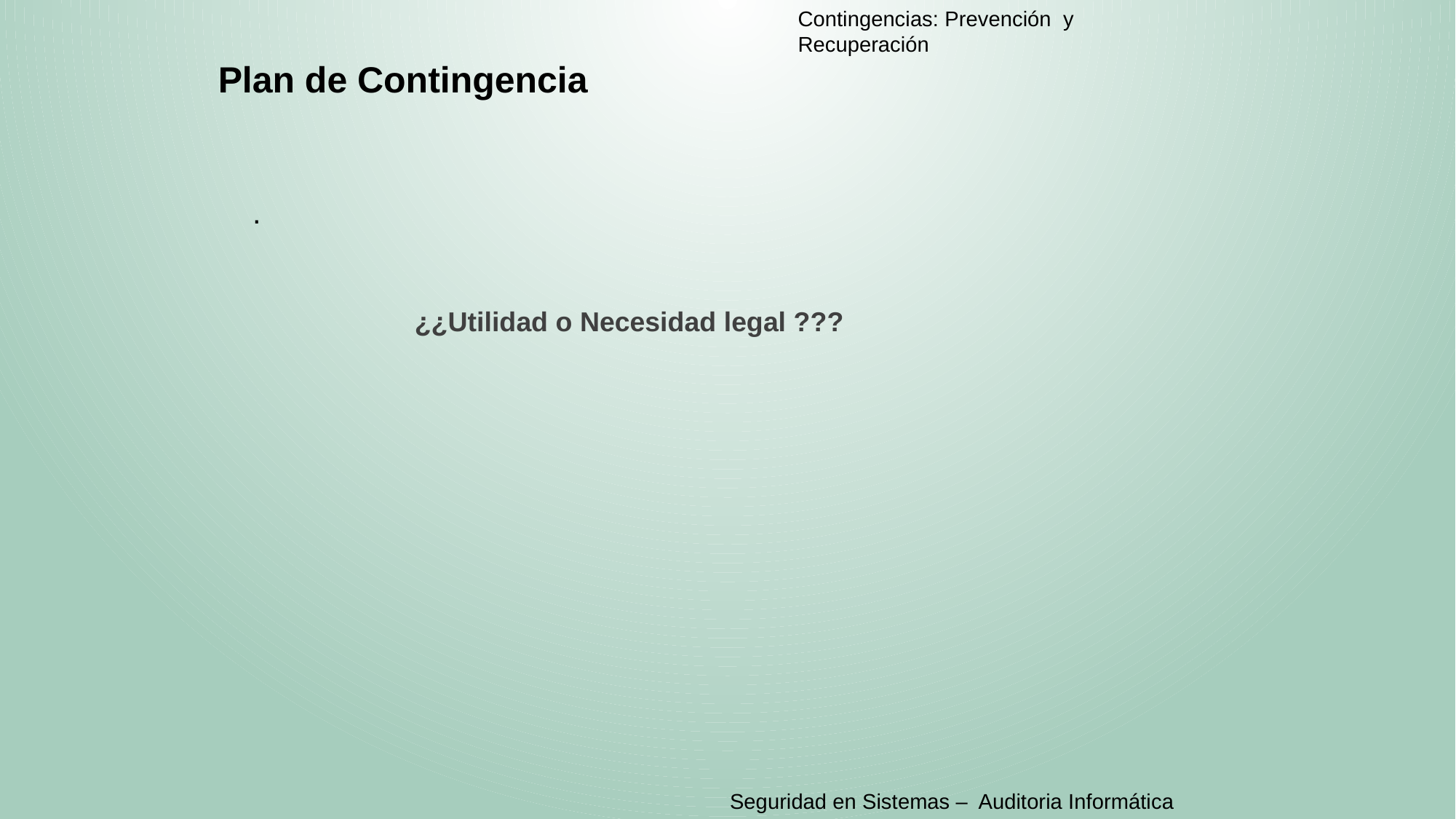

Contingencias: Prevención  y Recuperación

Plan de Contingencia

.
¿¿Utilidad o Necesidad legal ???
Seguridad en Sistemas –  Auditoria Informática